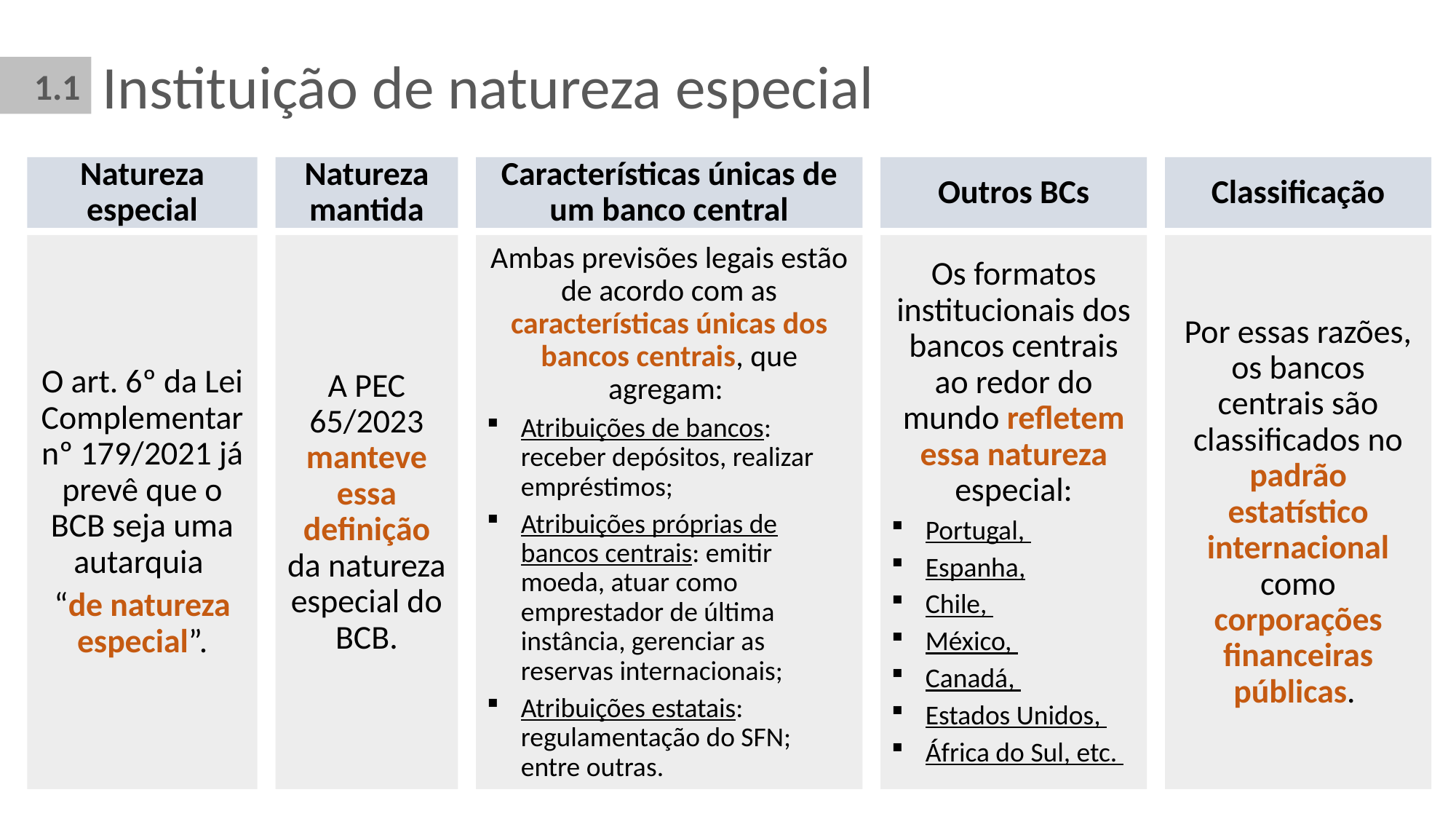

Instituição de natureza especial
1.1
Natureza especial
Natureza mantida
Características únicas de um banco central
Outros BCs
Classificação
Ambas previsões legais estão de acordo com as características únicas dos bancos centrais, que agregam:
Atribuições de bancos: receber depósitos, realizar empréstimos;
Atribuições próprias de bancos centrais: emitir moeda, atuar como emprestador de última instância, gerenciar as reservas internacionais;
Atribuições estatais: regulamentação do SFN; entre outras.
O art. 6º da Lei Complementar nº 179/2021 já prevê que o BCB seja uma autarquia
“de natureza especial”.
A PEC 65/2023 manteve essa definição da natureza especial do BCB.
Os formatos institucionais dos bancos centrais ao redor do mundo refletem essa natureza especial:
Portugal,
Espanha,
Chile,
México,
Canadá,
Estados Unidos,
África do Sul, etc.
Por essas razões, os bancos centrais são classificados no padrão estatístico internacional como corporações financeiras públicas.